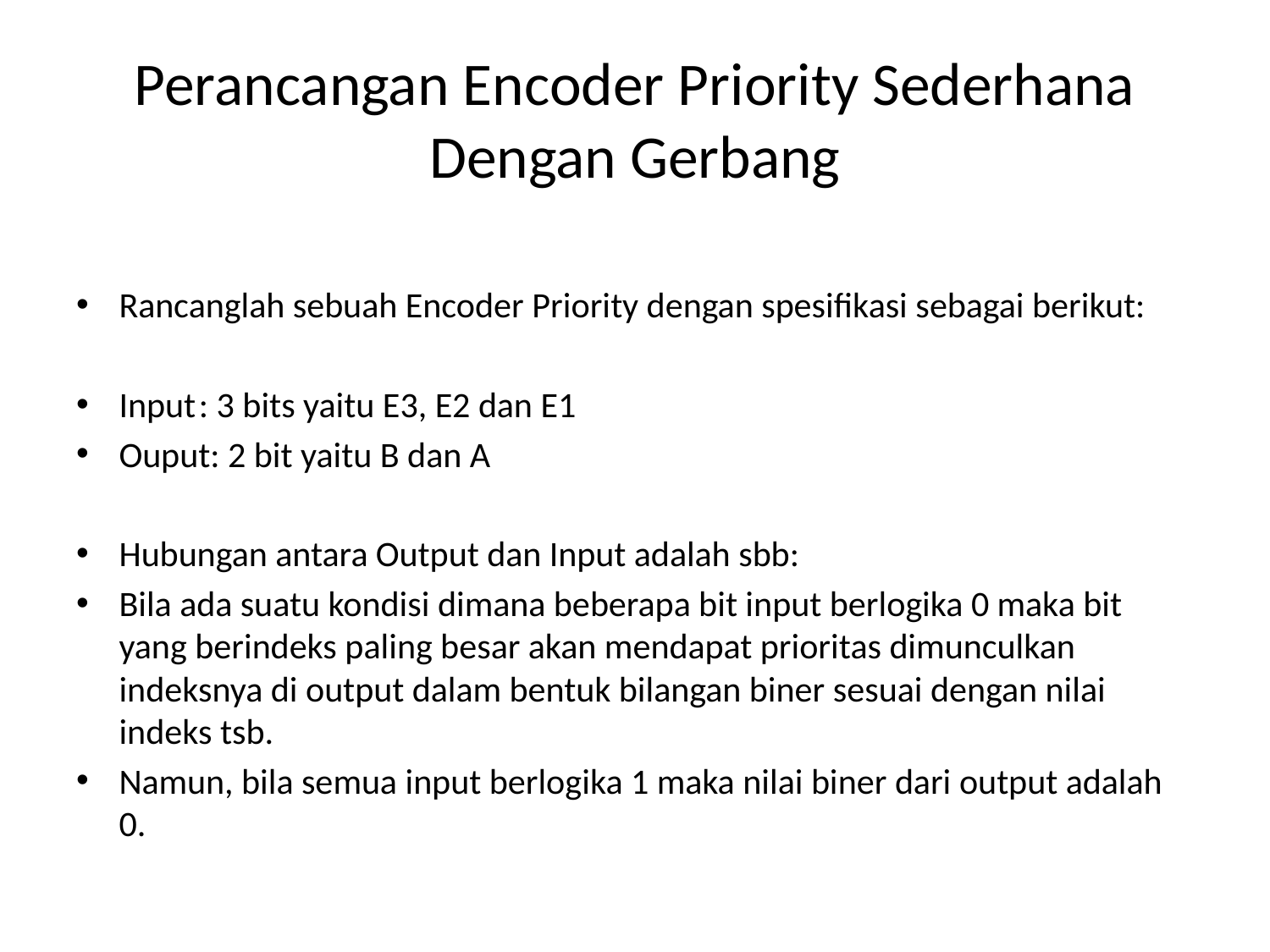

# Perancangan Encoder Priority Sederhana Dengan Gerbang
Rancanglah sebuah Encoder Priority dengan spesifikasi sebagai berikut:

Input	: 3 bits yaitu E3, E2 dan E1
Ouput: 2 bit yaitu B dan A

Hubungan antara Output dan Input adalah sbb:
Bila ada suatu kondisi dimana beberapa bit input berlogika 0 maka bit yang berindeks paling besar akan mendapat prioritas dimunculkan indeksnya di output dalam bentuk bilangan biner sesuai dengan nilai indeks tsb.
Namun, bila semua input berlogika 1 maka nilai biner dari output adalah 0.